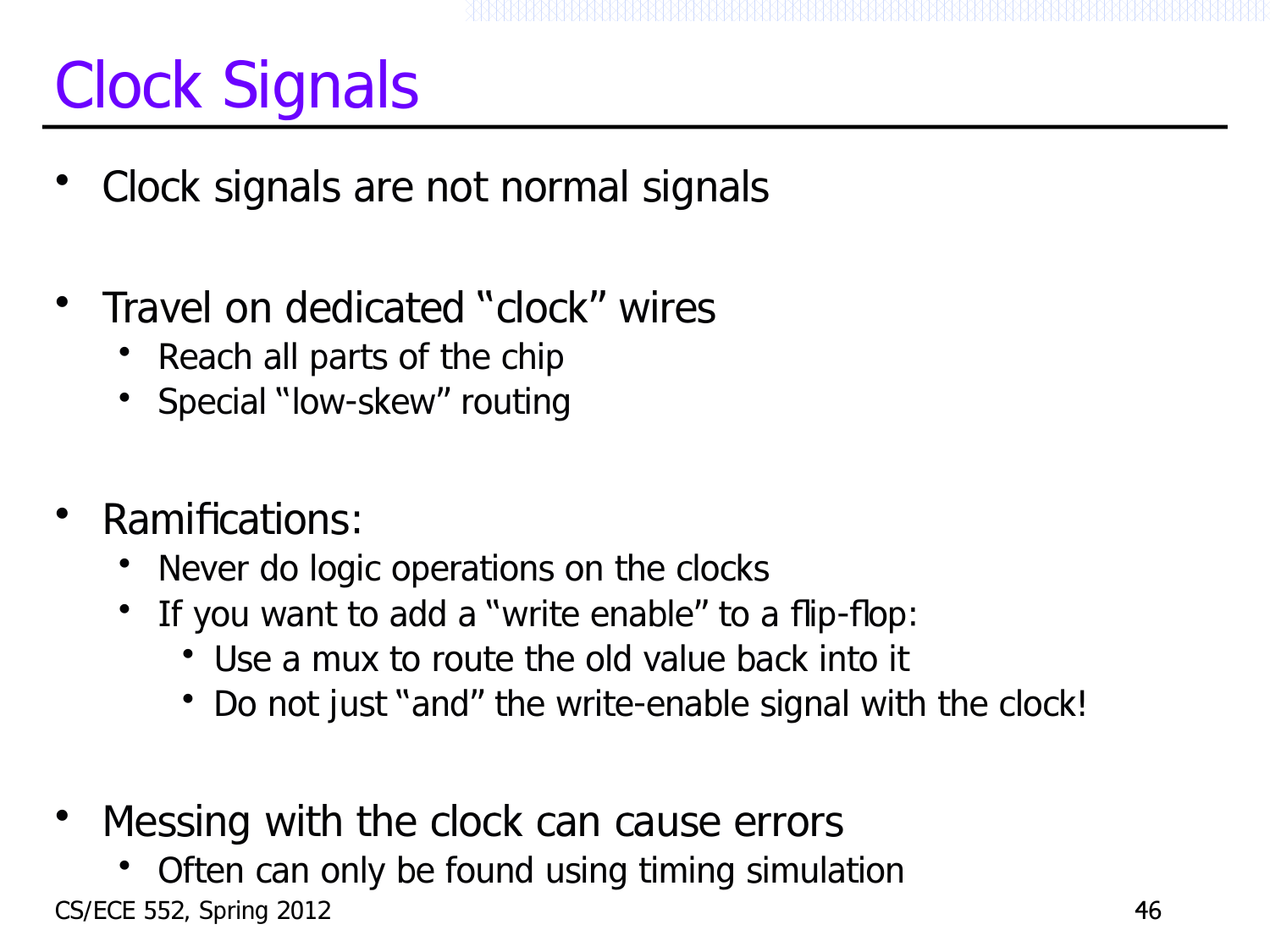

# Clock Signals
Clock signals are not normal signals

Travel on dedicated “clock” wires
Reach all parts of the chip
Special “low-skew” routing

Ramifications:
Never do logic operations on the clocks
If you want to add a “write enable” to a flip-flop:
Use a mux to route the old value back into it
Do not just “and” the write-enable signal with the clock!

Messing with the clock can cause errors
Often can only be found using timing simulation
CS/ECE 552, Spring 2012
46